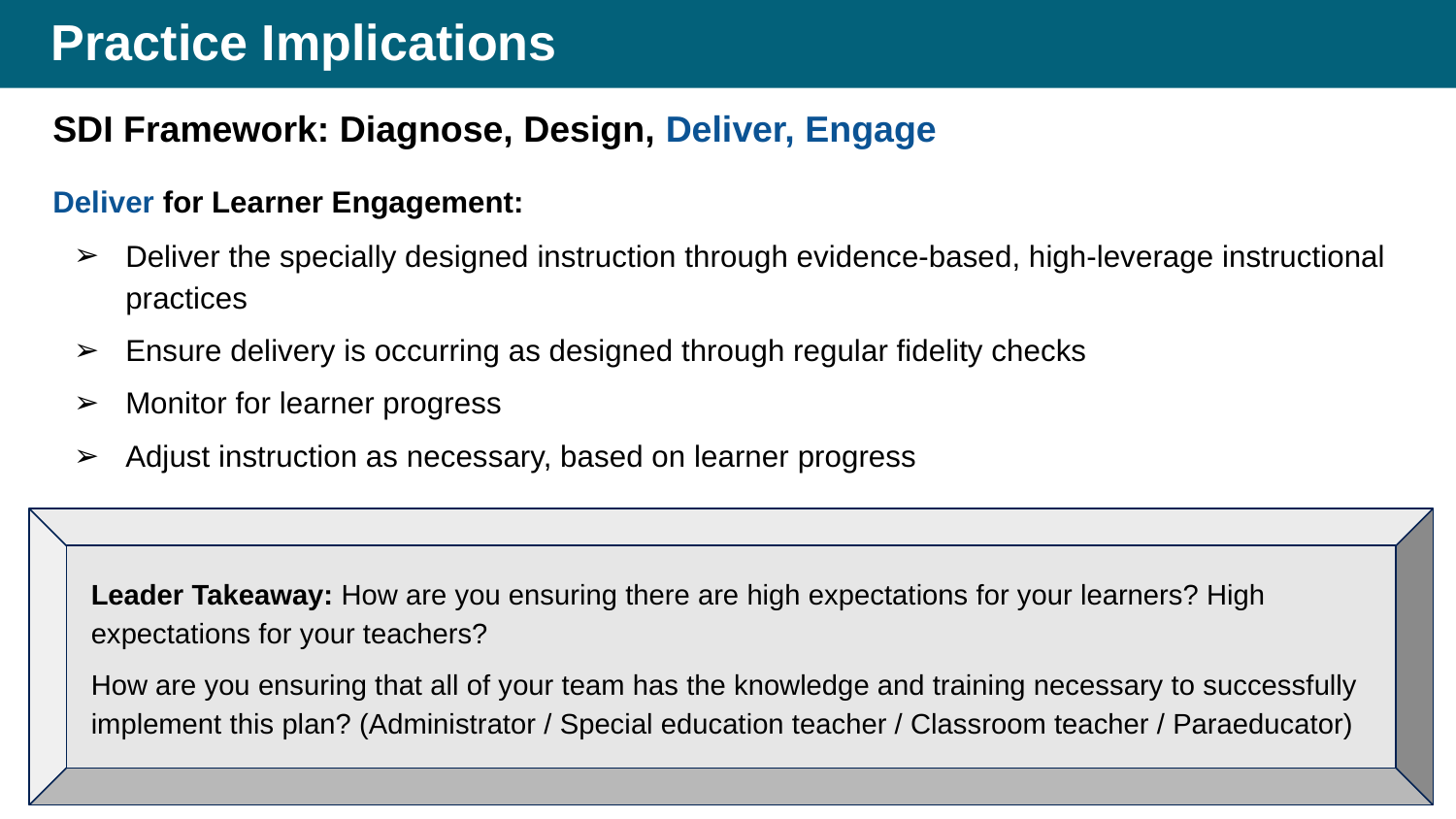

# Practice Implications
SDI Framework: Diagnose, Design, Deliver, Engage
Deliver for Learner Engagement:
Deliver the specially designed instruction through evidence-based, high-leverage instructional practices
Ensure delivery is occurring as designed through regular fidelity checks
Monitor for learner progress
Adjust instruction as necessary, based on learner progress

Leader Takeaway: How are you ensuring there are high expectations for your learners? High expectations for your teachers?
How are you ensuring that all of your team has the knowledge and training necessary to successfully implement this plan? (Administrator / Special education teacher / Classroom teacher / Paraeducator)